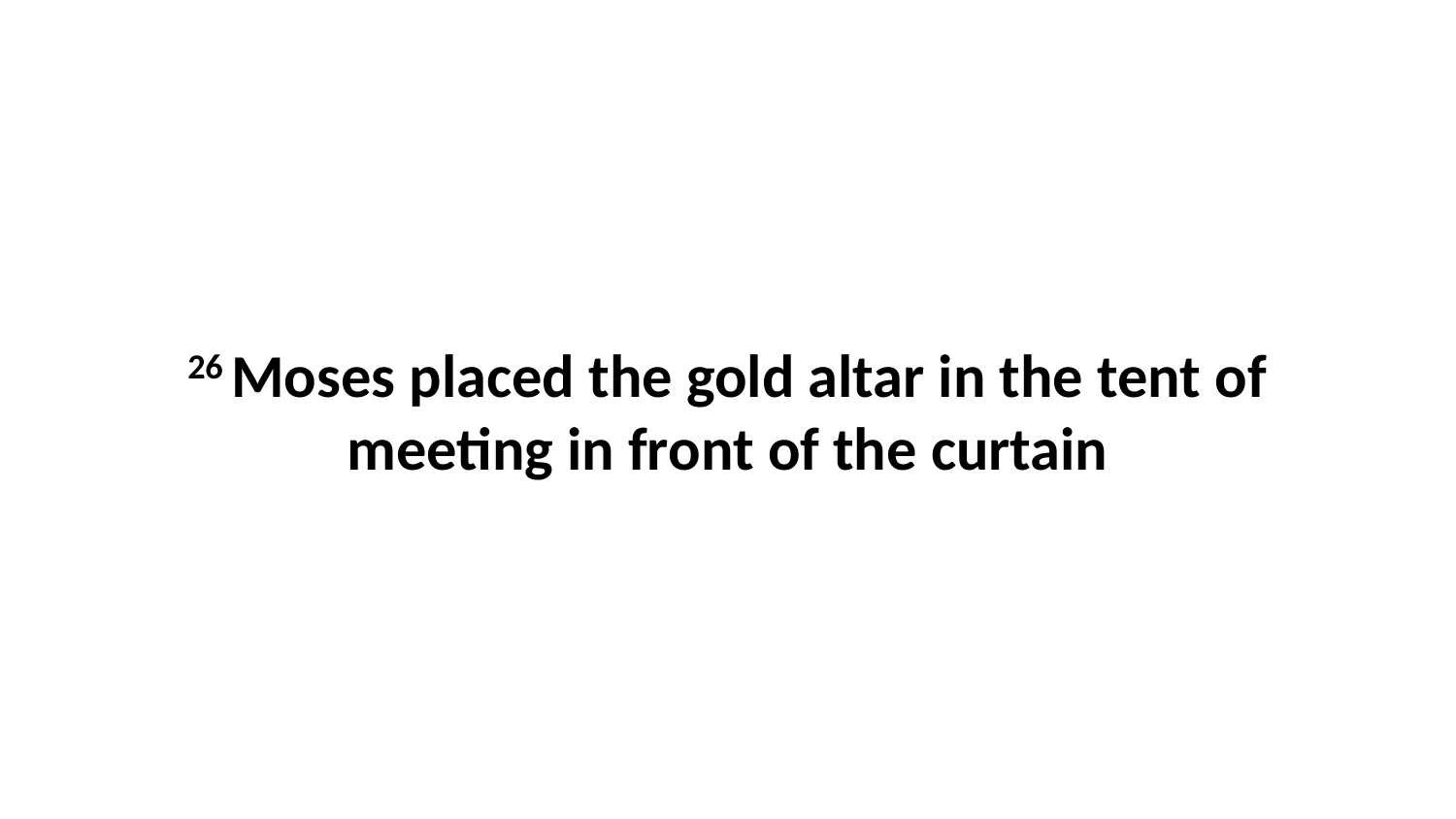

26 Moses placed the gold altar in the tent of meeting in front of the curtain